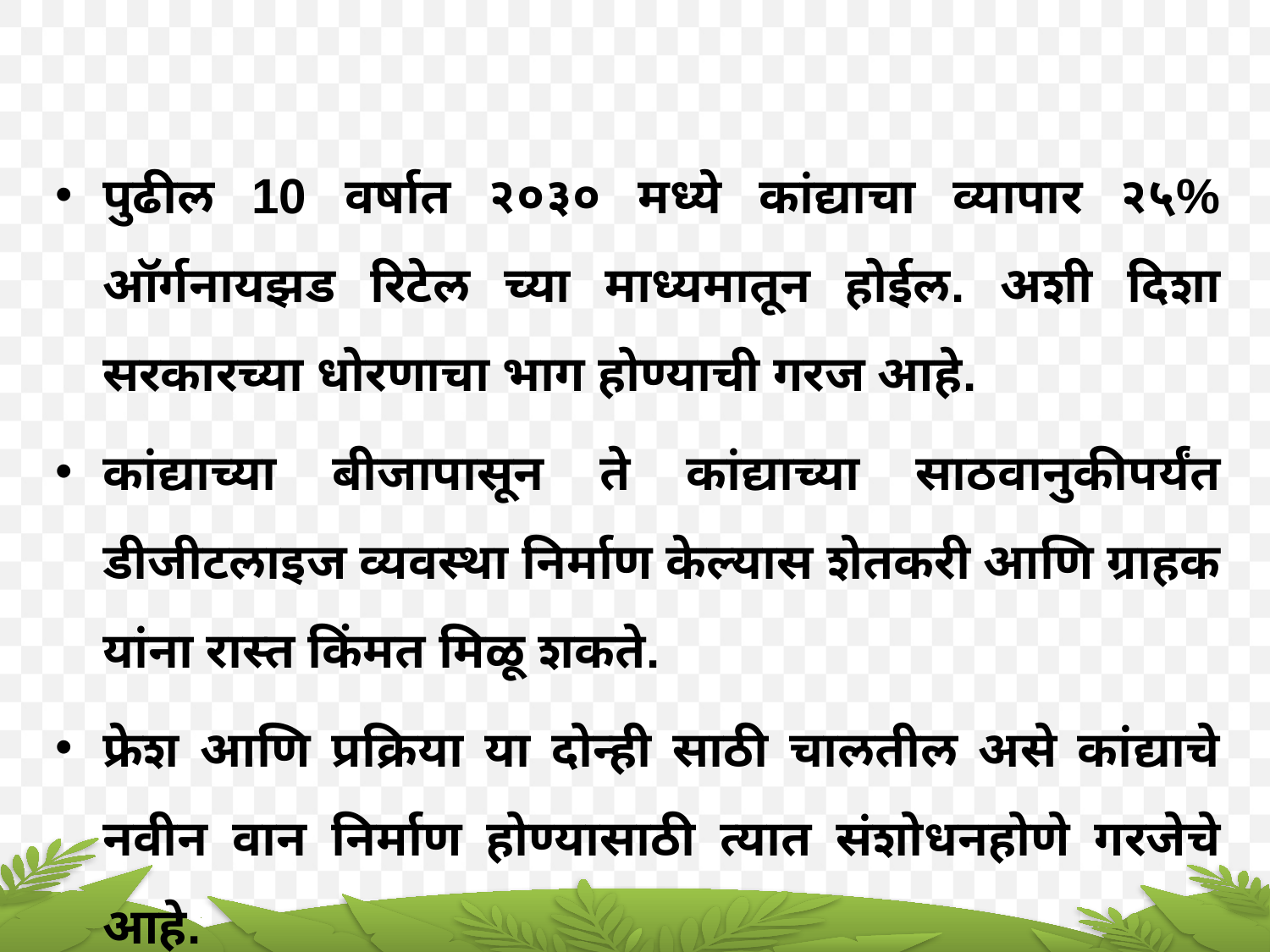

पुढील 10 वर्षात २०३० मध्ये कांद्याचा व्यापार २५% ऑर्गनायझड रिटेल च्या माध्यमातून होईल. अशी दिशा सरकारच्या धोरणाचा भाग होण्याची गरज आहे.
कांद्याच्या बीजापासून ते कांद्याच्या साठवानुकीपर्यंत डीजीटलाइज व्यवस्था निर्माण केल्यास शेतकरी आणि ग्राहक यांना रास्त किंमत मिळू शकते.
फ्रेश आणि प्रक्रिया या दोन्ही साठी चालतील असे कांद्याचे नवीन वान निर्माण होण्यासाठी त्यात संशोधनहोणे गरजेचे आहे.